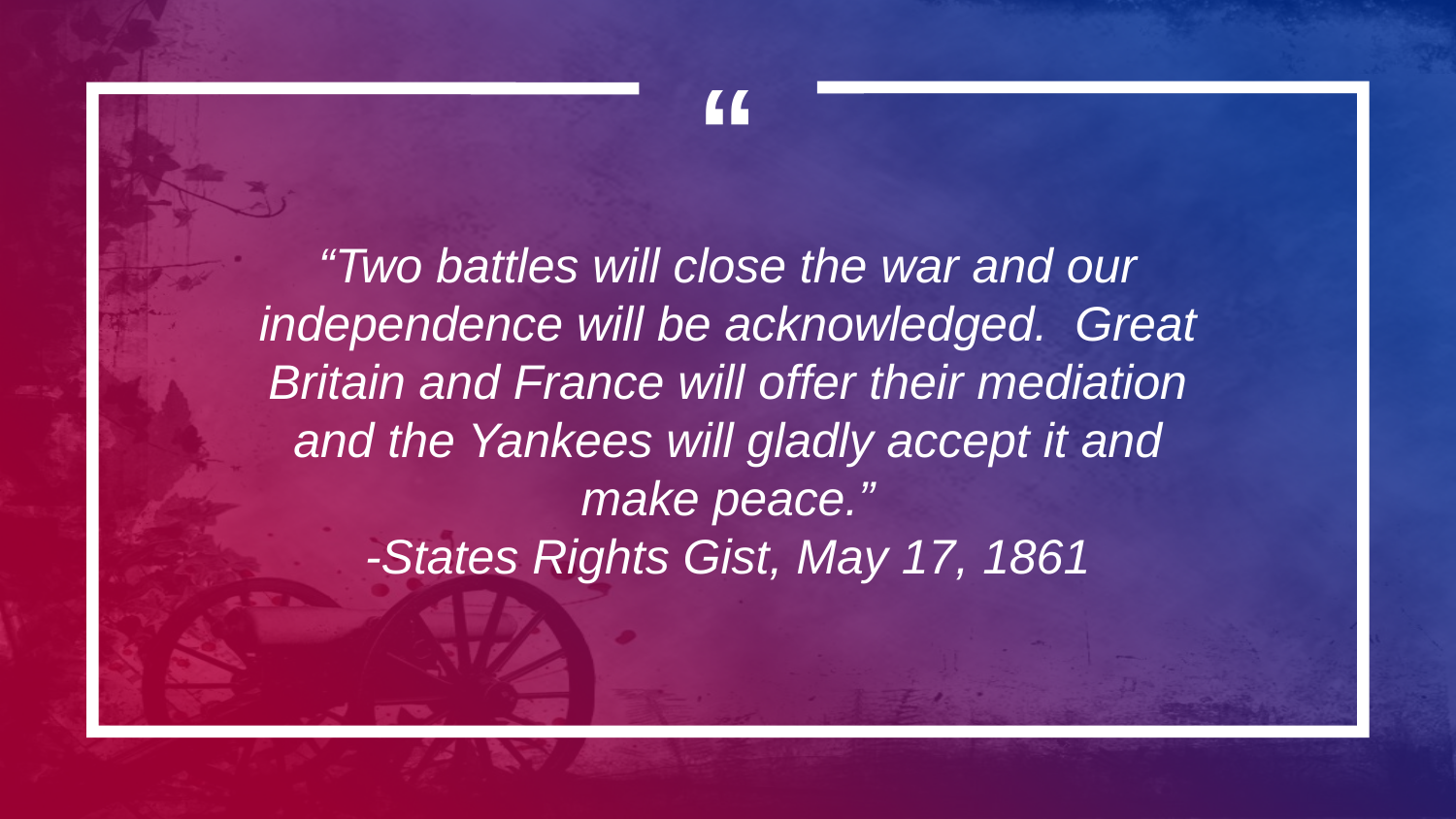

“Two battles will close the war and our independence will be acknowledged.  Great Britain and France will offer their mediation and the Yankees will gladly accept it and make peace.”
-States Rights Gist, May 17, 1861